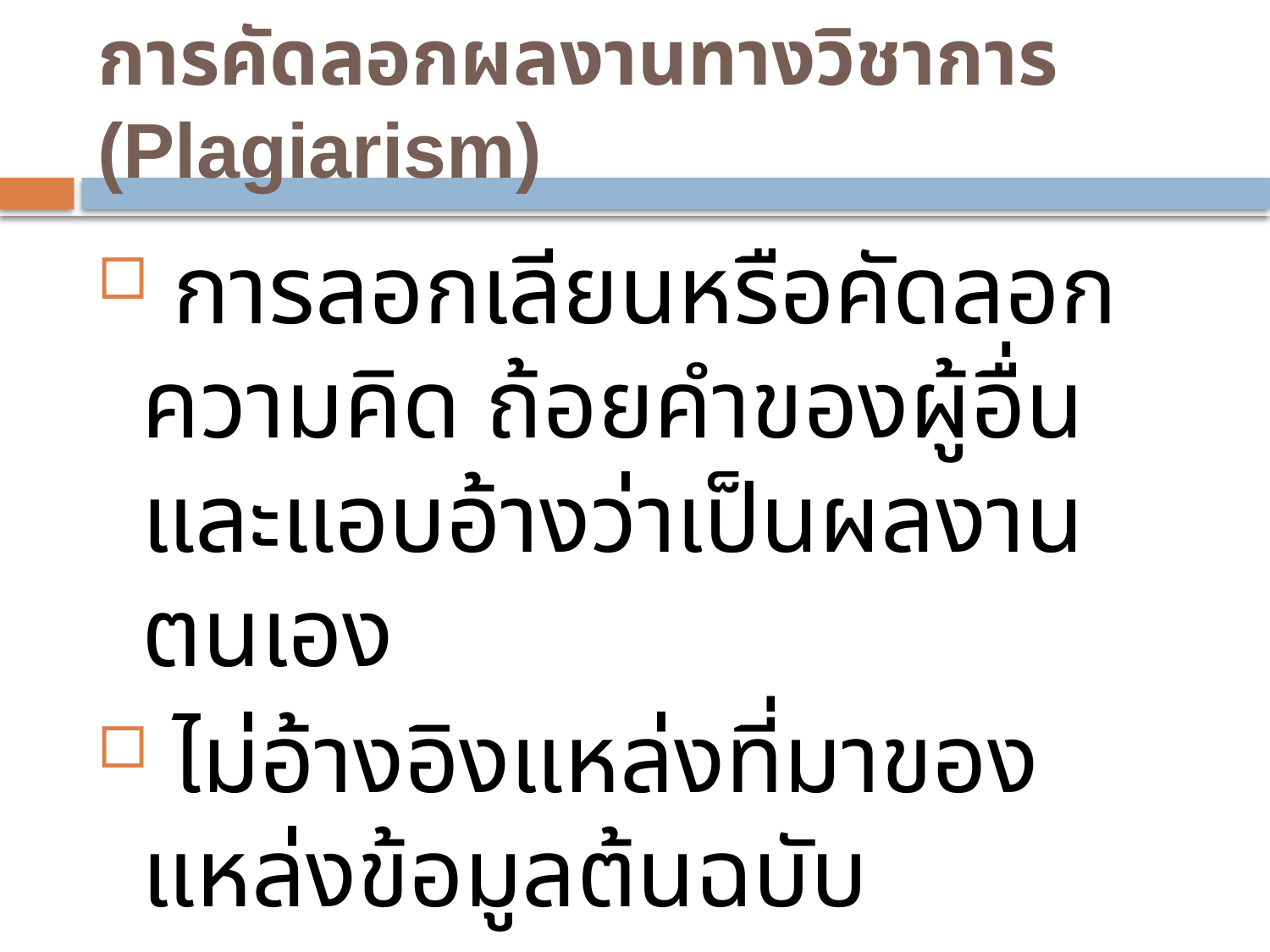

# การคัดลอกผลงานทางวิชาการ (Plagiarism)
 การลอกเลียนหรือคัดลอกความคิด ถ้อยคำของผู้อื่นและแอบอ้างว่าเป็นผลงานตนเอง
 ไม่อ้างอิงแหล่งที่มาของแหล่งข้อมูลต้นฉบับ